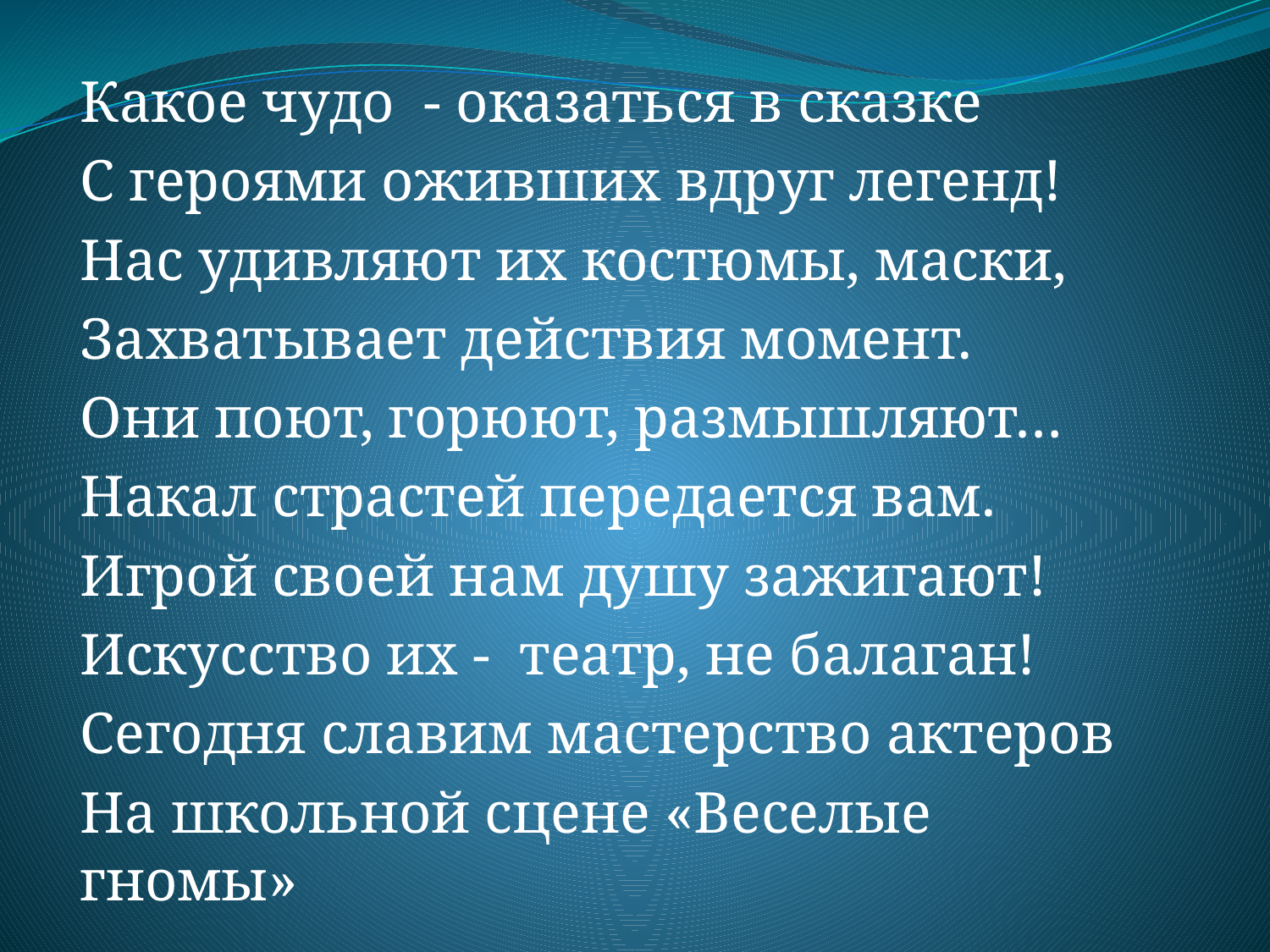

Какое чудо  - оказаться в сказке
С героями оживших вдруг легенд!
Нас удивляют их костюмы, маски,
Захватывает действия момент.
Они поют, горюют, размышляют…
Накал страстей передается вам.
Игрой своей нам душу зажигают!
Искусство их -  театр, не балаган!
Сегодня славим мастерство актеров
На школьной сцене «Веселые гномы»

#